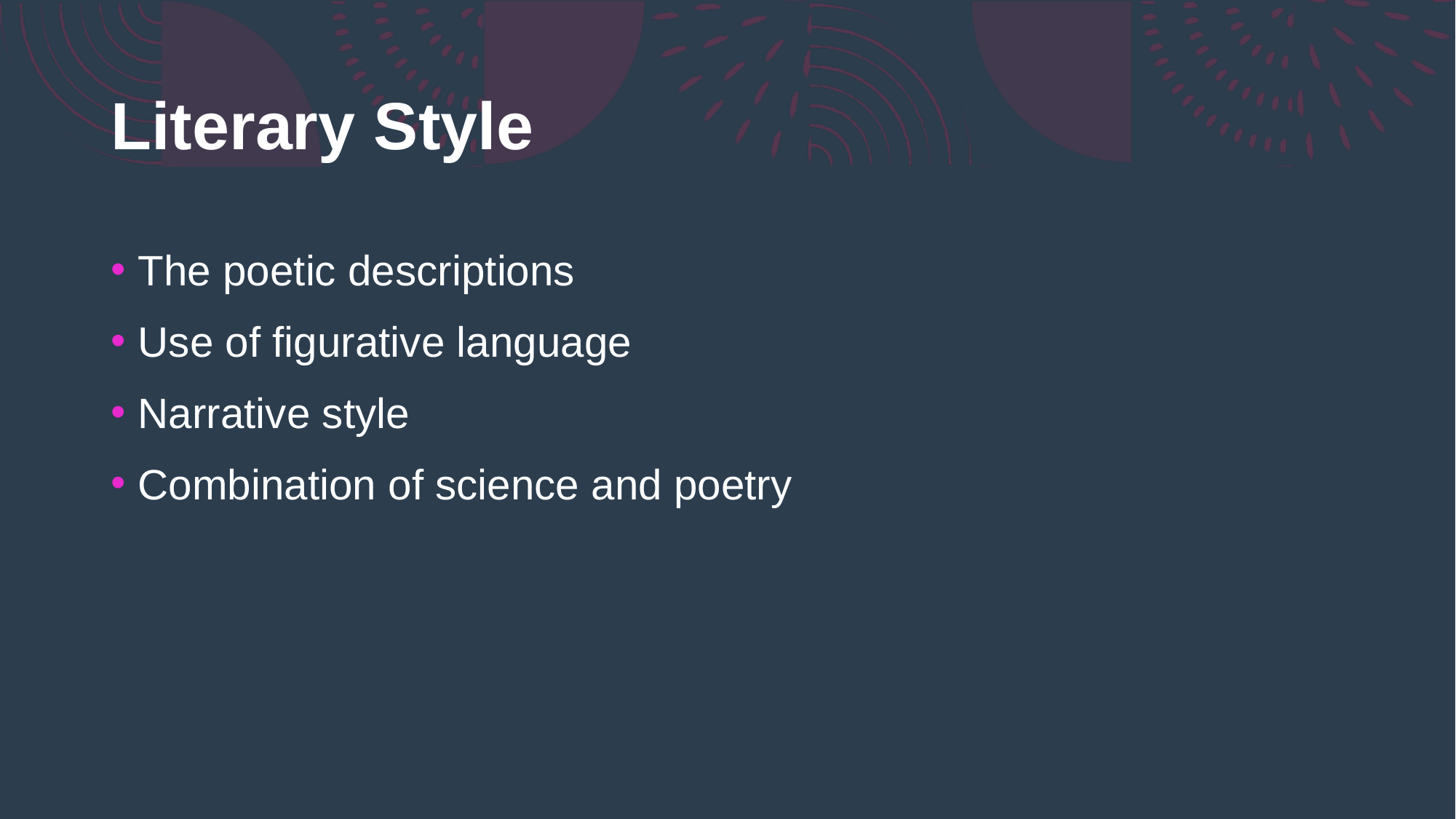

# Literary Style
The poetic descriptions
Use of figurative language
Narrative style
Combination of science and poetry